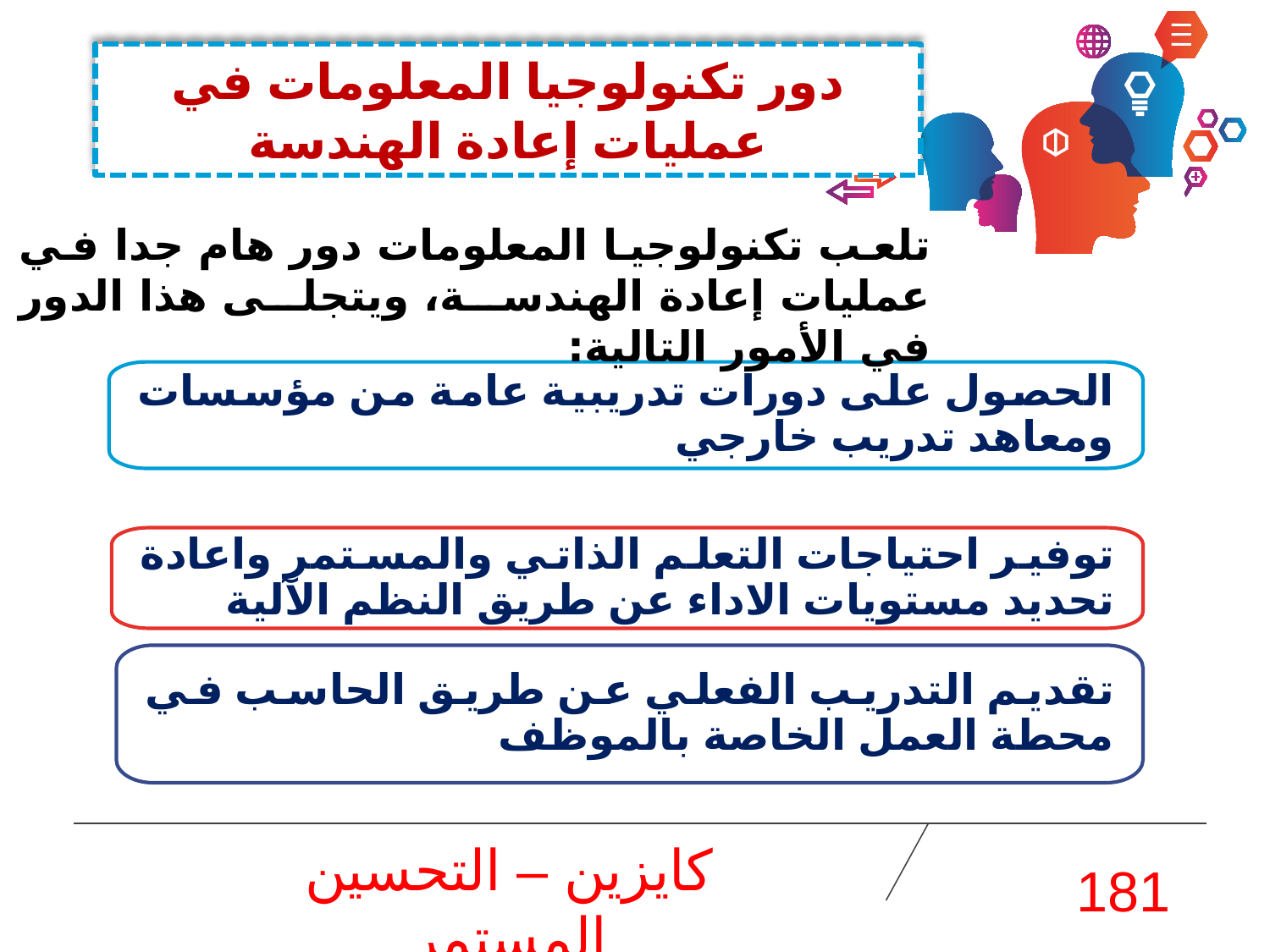

دور تكنولوجيا المعلومات في عمليات إعادة الهندسة
تلعب تكنولوجيا المعلومات دور هام جدا في عمليات إعادة الهندسة، ويتجلى هذا الدور في الأمور التالية:
الحصول على دورات تدريبية عامة من مؤسسات ومعاهد تدريب خارجي
توفير احتياجات التعلم الذاتي والمستمر واعادة تحديد مستويات الاداء عن طريق النظم الآلية
تقديم التدريب الفعلي عن طريق الحاسب في محطة العمل الخاصة بالموظف
كايزين – التحسين المستمر
181